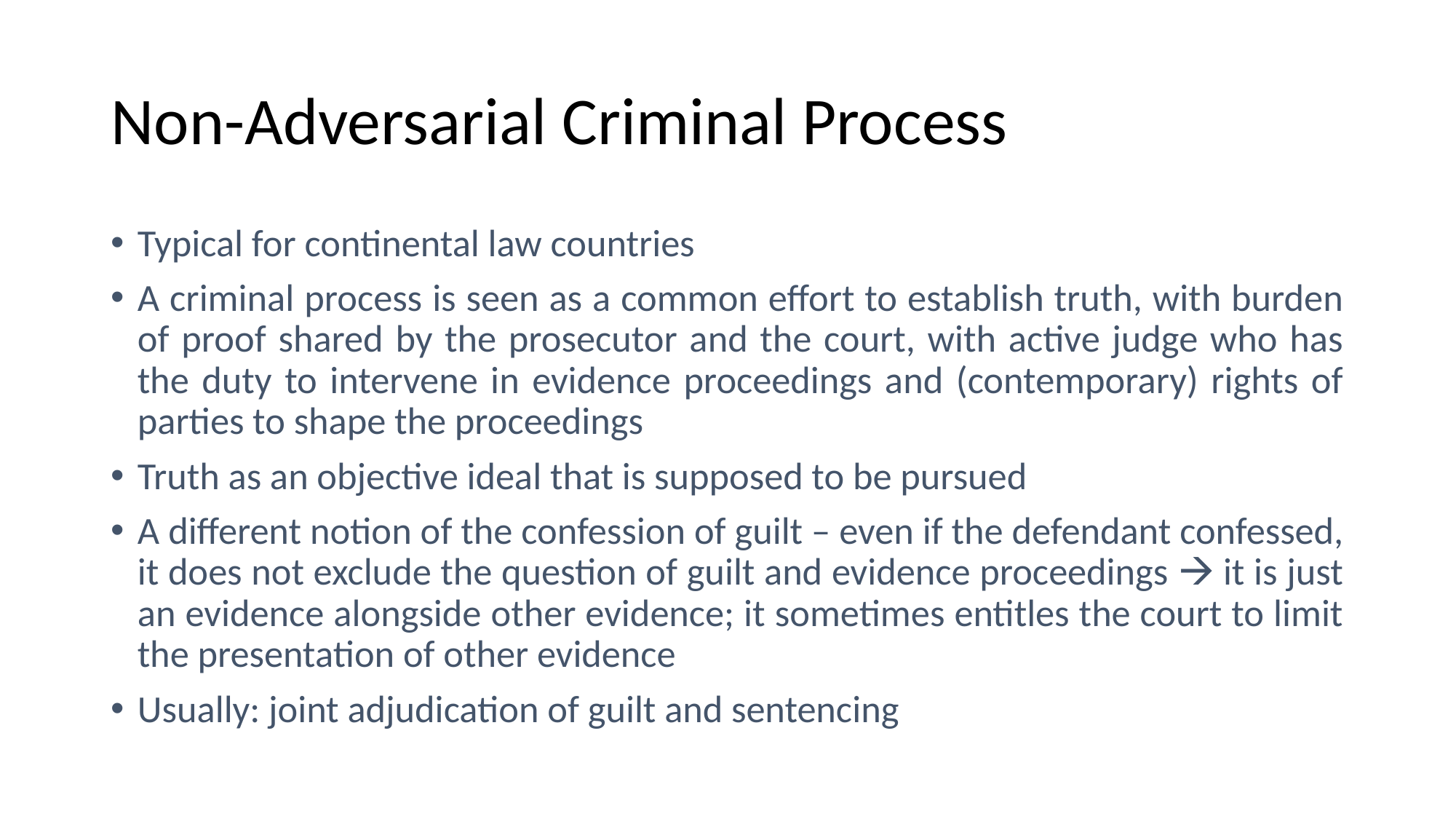

# Non-Adversarial Criminal Process
Typical for continental law countries
A criminal process is seen as a common effort to establish truth, with burden of proof shared by the prosecutor and the court, with active judge who has the duty to intervene in evidence proceedings and (contemporary) rights of parties to shape the proceedings
Truth as an objective ideal that is supposed to be pursued
A different notion of the confession of guilt – even if the defendant confessed, it does not exclude the question of guilt and evidence proceedings 🡪 it is just an evidence alongside other evidence; it sometimes entitles the court to limit the presentation of other evidence
Usually: joint adjudication of guilt and sentencing